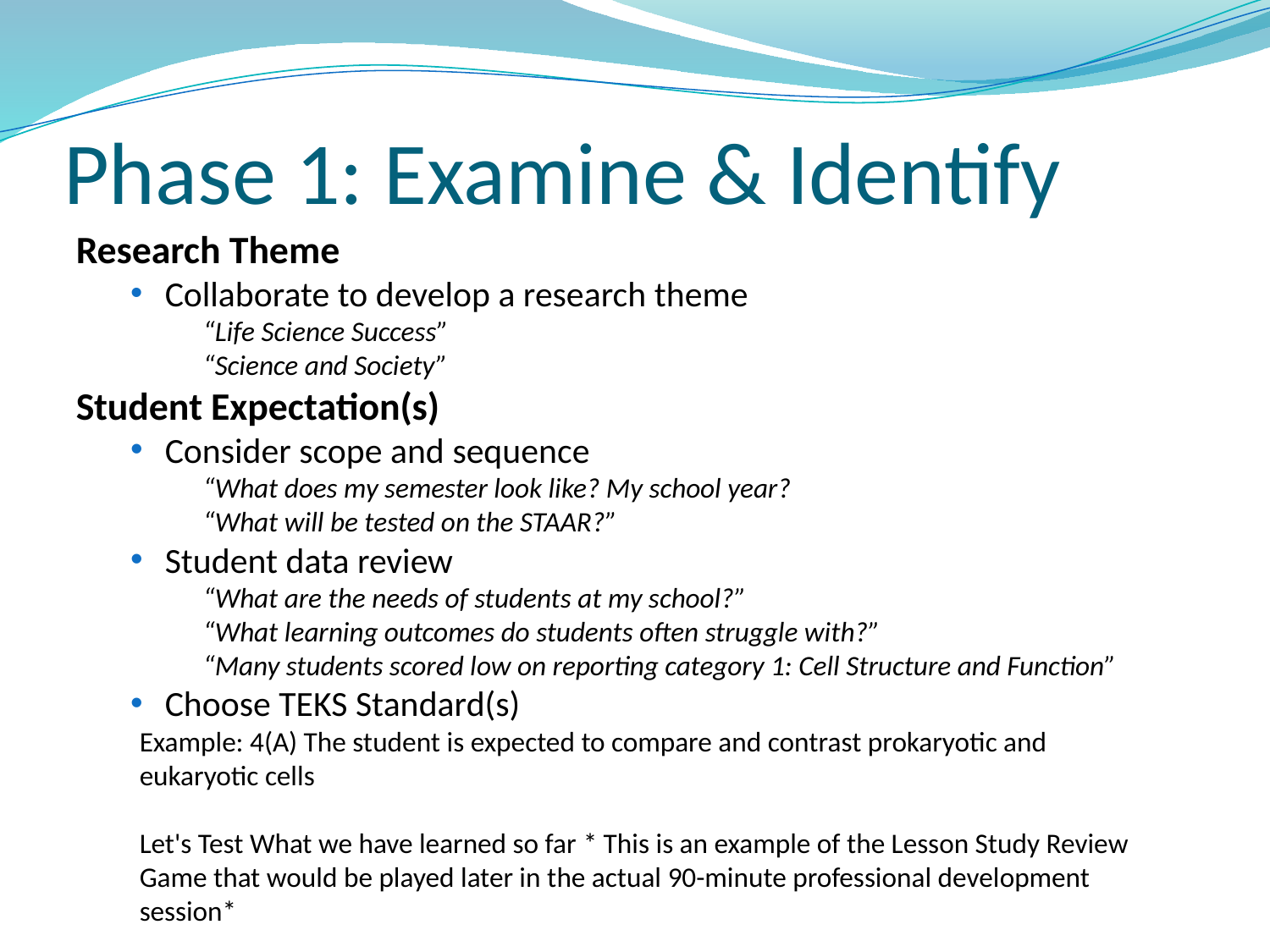

# Phase 1: Examine & Identify

Research Theme
Collaborate to develop a research theme
“Life Science Success”
“Science and Society”
Student Expectation(s)
Consider scope and sequence
“What does my semester look like? My school year?
“What will be tested on the STAAR?”
Student data review
“What are the needs of students at my school?”
“What learning outcomes do students often struggle with?”
“Many students scored low on reporting category 1: Cell Structure and Function”
Choose TEKS Standard(s)
Example: 4(A) The student is expected to compare and contrast prokaryotic and eukaryotic cells

Let's Test What we have learned so far * This is an example of the Lesson Study Review Game that would be played later in the actual 90-minute professional development session*